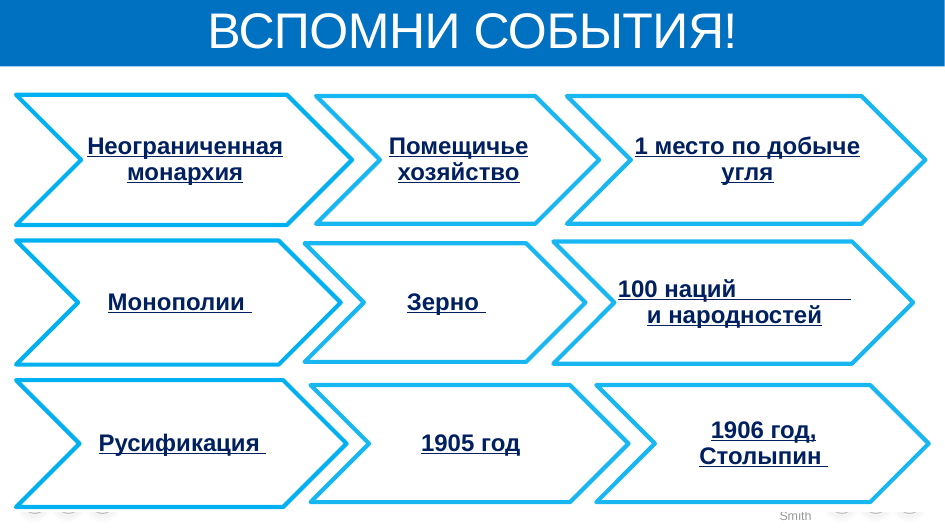

# ВСПОМНИ СОБЫТИЯ!
Неограниченная монархия
Помещичье хозяйство
1 место по добыче угля
Монополии
Зерно
100 наций                  и народностей
Русификация
1905 год
1906 год, Столыпин